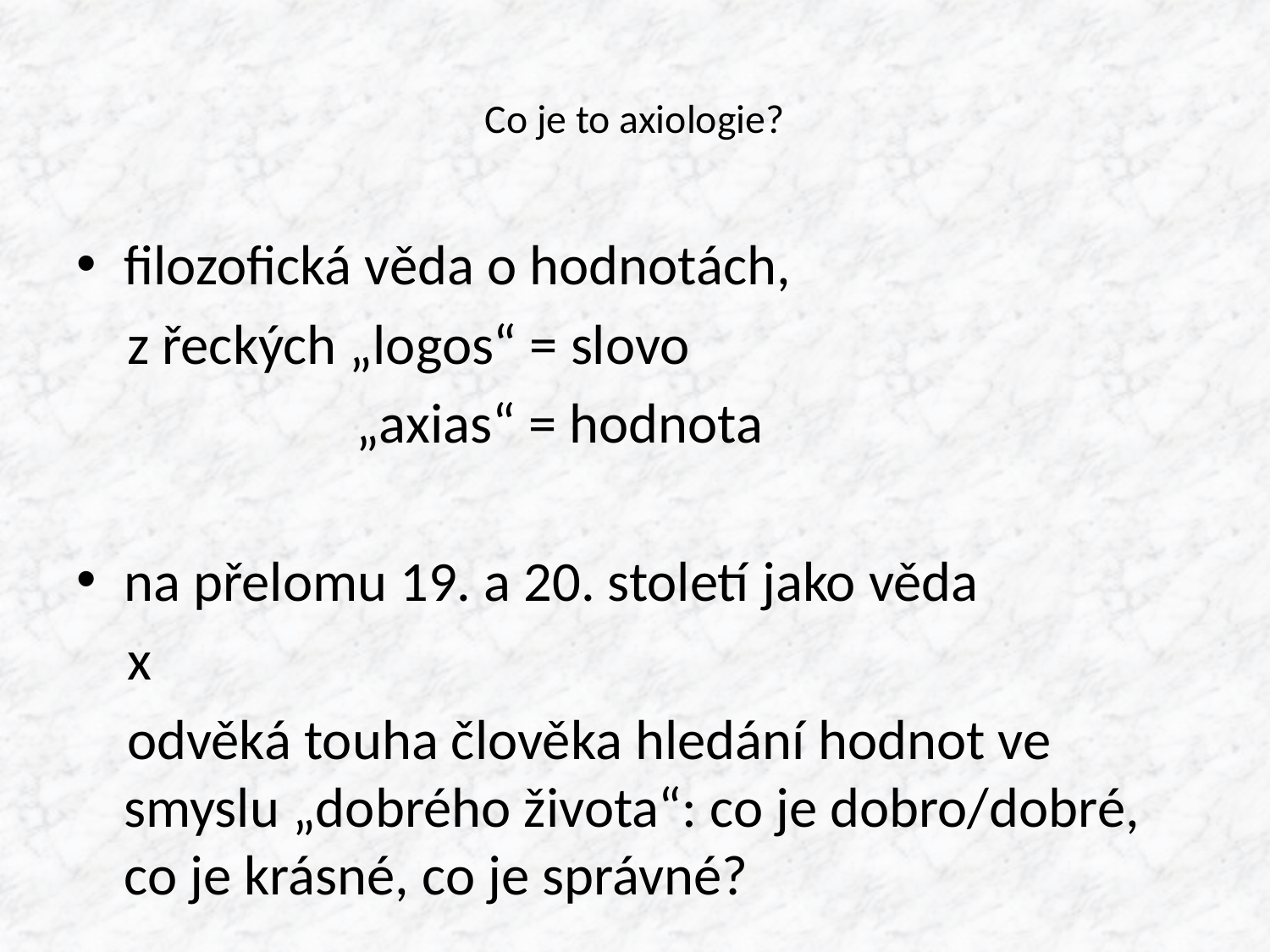

# Co je to axiologie?
filozofická věda o hodnotách,
    z řeckých „logos“ = slovo
                      „axias“ = hodnota

na přelomu 19. a 20. století jako věda
    x
    odvěká touha člověka hledání hodnot ve smyslu „dobrého života“: co je dobro/dobré, co je krásné, co je správné?